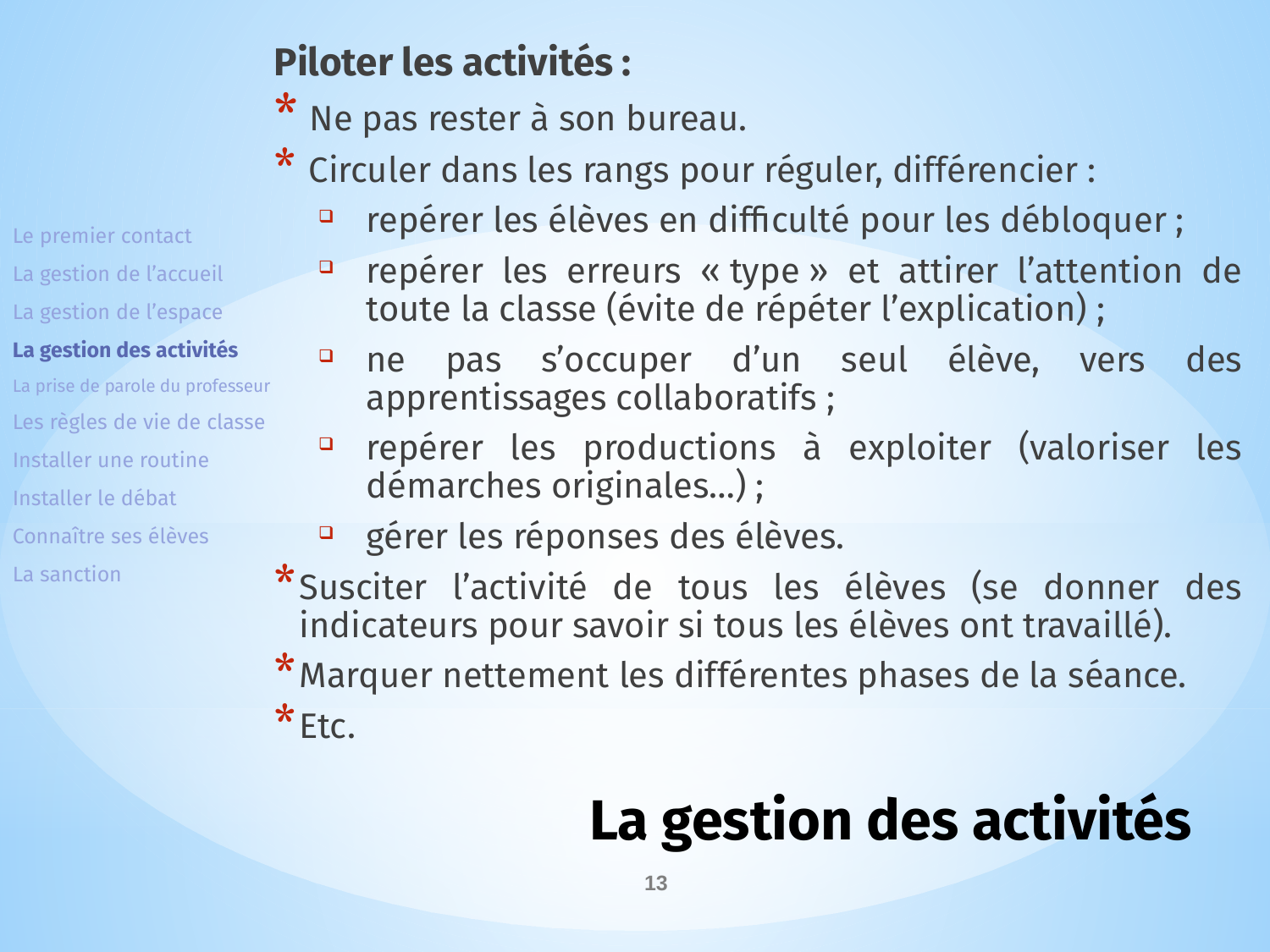

Piloter les activités :
 Ne pas rester à son bureau.
 Circuler dans les rangs pour réguler, différencier :
repérer les élèves en difficulté pour les débloquer ;
repérer les erreurs « type » et attirer l’attention de toute la classe (évite de répéter l’explication) ;
ne pas s’occuper d’un seul élève, vers des apprentissages collaboratifs ;
repérer les productions à exploiter (valoriser les démarches originales…) ;
gérer les réponses des élèves.
Susciter l’activité de tous les élèves (se donner des indicateurs pour savoir si tous les élèves ont travaillé).
Marquer nettement les différentes phases de la séance.
Etc.
Le premier contact

La gestion de l’accueil

La gestion de l’espace

La gestion des activités

La prise de parole du professeur

Les règles de vie de classe

Installer une routine

Installer le débat

Connaître ses élèves

La sanction

# La gestion des activités
13